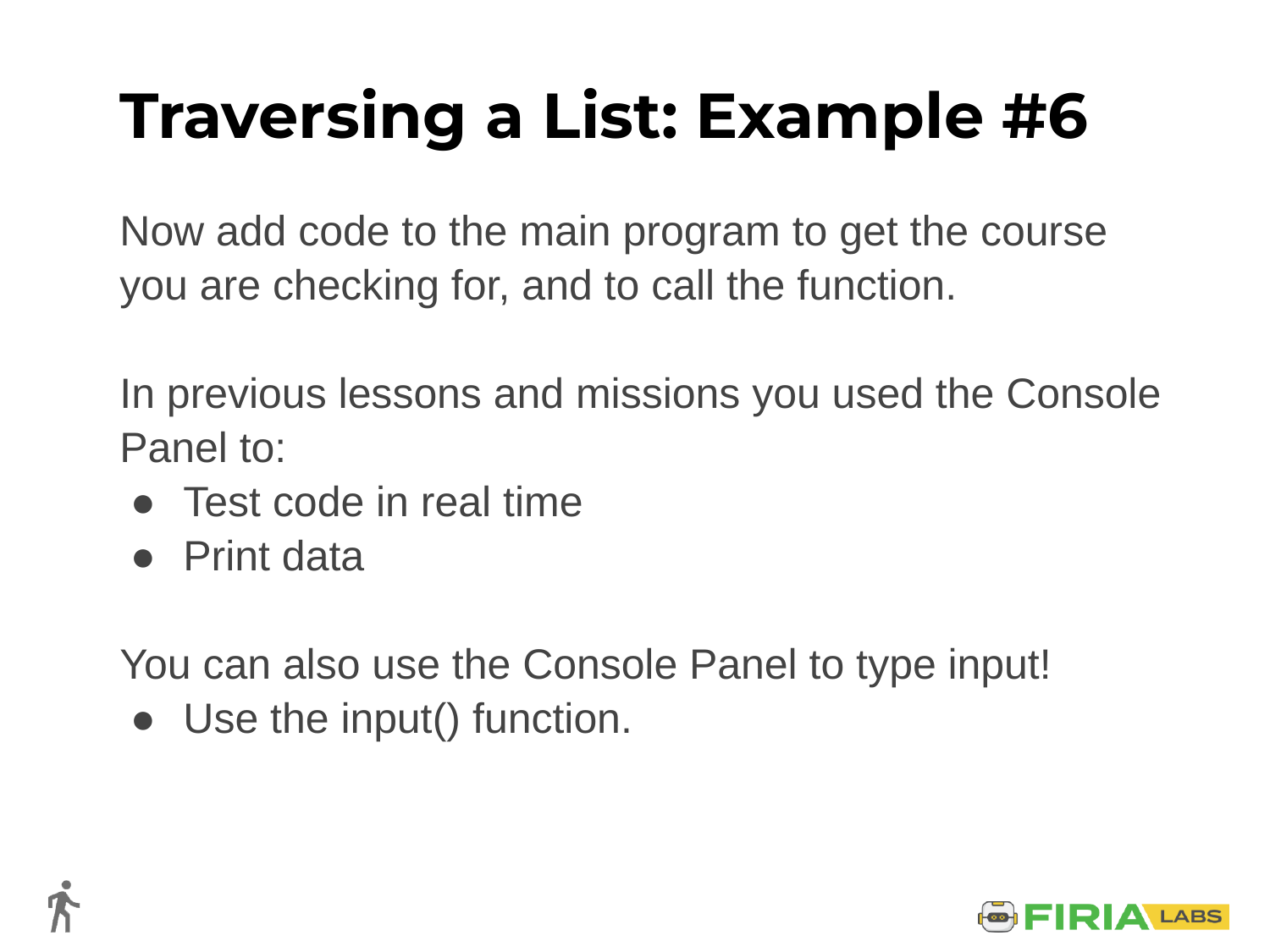

# Traversing a List: Example #6
Now add code to the main program to get the course you are checking for, and to call the function.

In previous lessons and missions you used the Console Panel to:
Test code in real time
Print data

You can also use the Console Panel to type input!
Use the input() function.